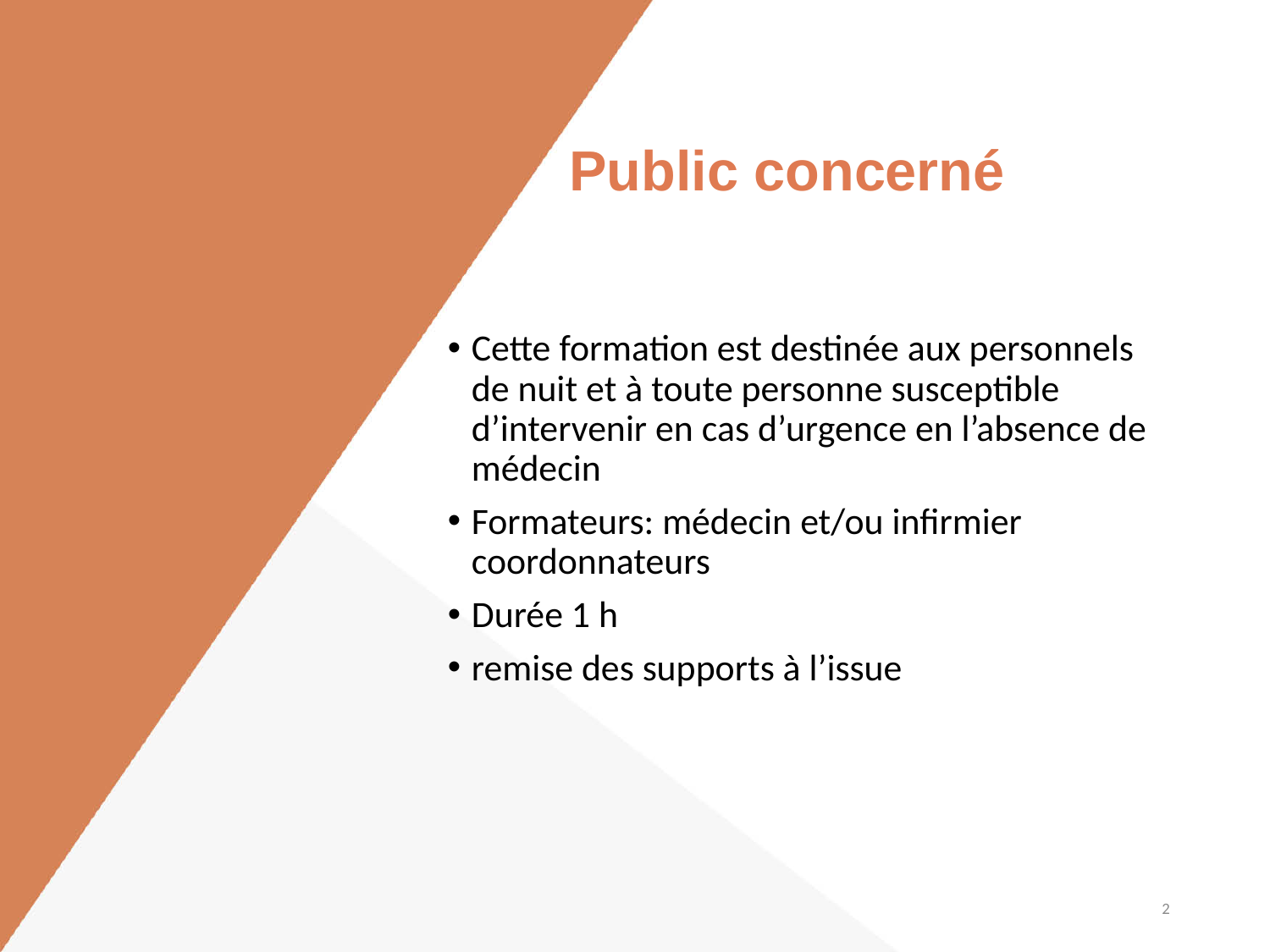

# Public concerné
Cette formation est destinée aux personnels de nuit et à toute personne susceptible d’intervenir en cas d’urgence en l’absence de médecin
Formateurs: médecin et/ou infirmier coordonnateurs
Durée 1 h
remise des supports à l’issue
2